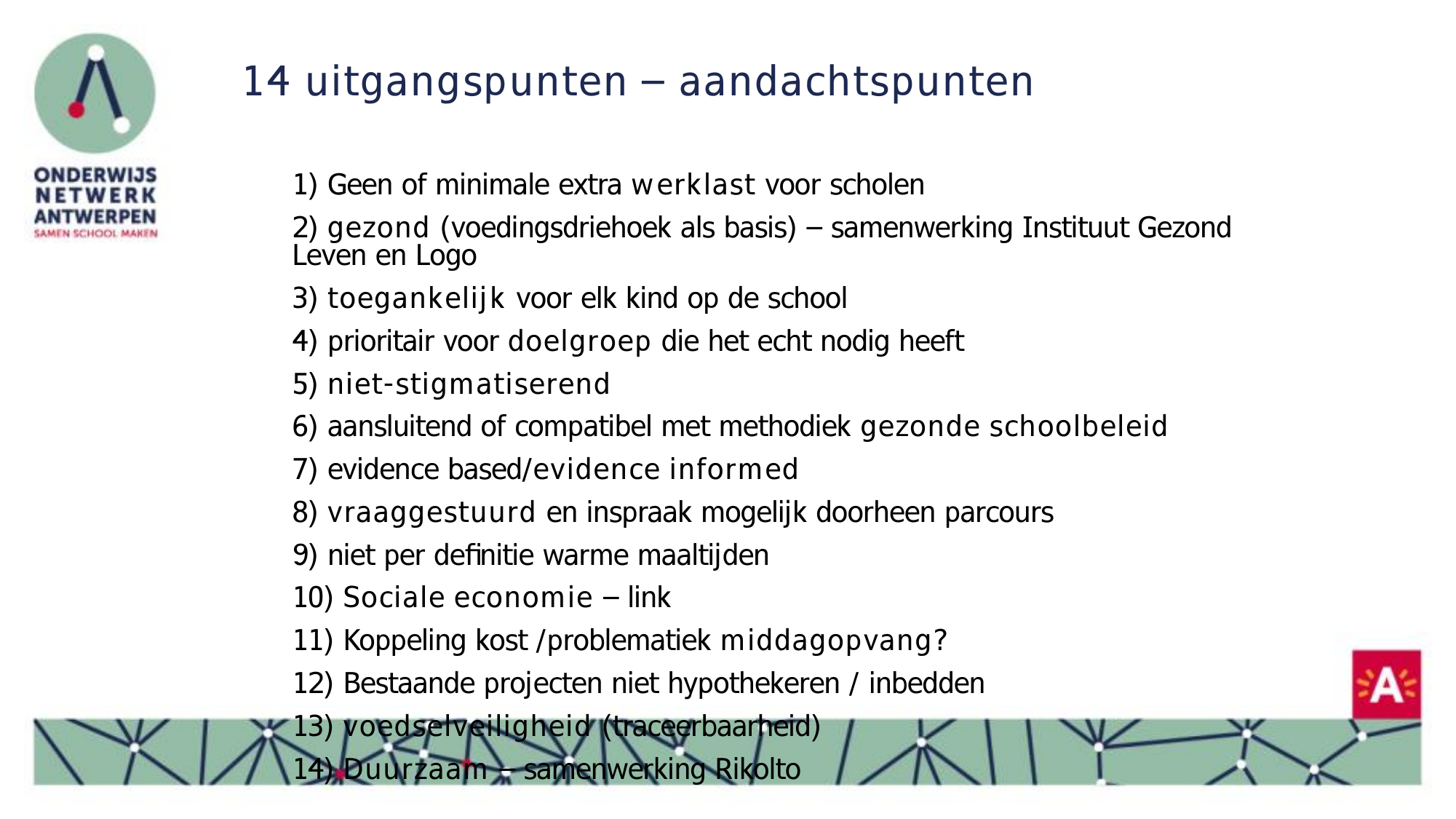

# 14 uitgangspunten – aandachtspunten
1) Geen of minimale extra werklast voor scholen
2) gezond (voedingsdriehoek als basis) – samenwerking Instituut Gezond Leven en Logo
3) toegankelijk voor elk kind op de school
4) prioritair voor doelgroep die het echt nodig heeft
5) niet-stigmatiserend
6) aansluitend of compatibel met methodiek gezonde schoolbeleid
7) evidence based/evidence informed
8) vraaggestuurd en inspraak mogelijk doorheen parcours
9) niet per definitie warme maaltijden
10) Sociale economie – link
11) Koppeling kost /problematiek middagopvang?
12) Bestaande projecten niet hypothekeren / inbedden
13) voedselveiligheid (traceerbaarheid)
14) Duurzaam – samenwerking Rikolto